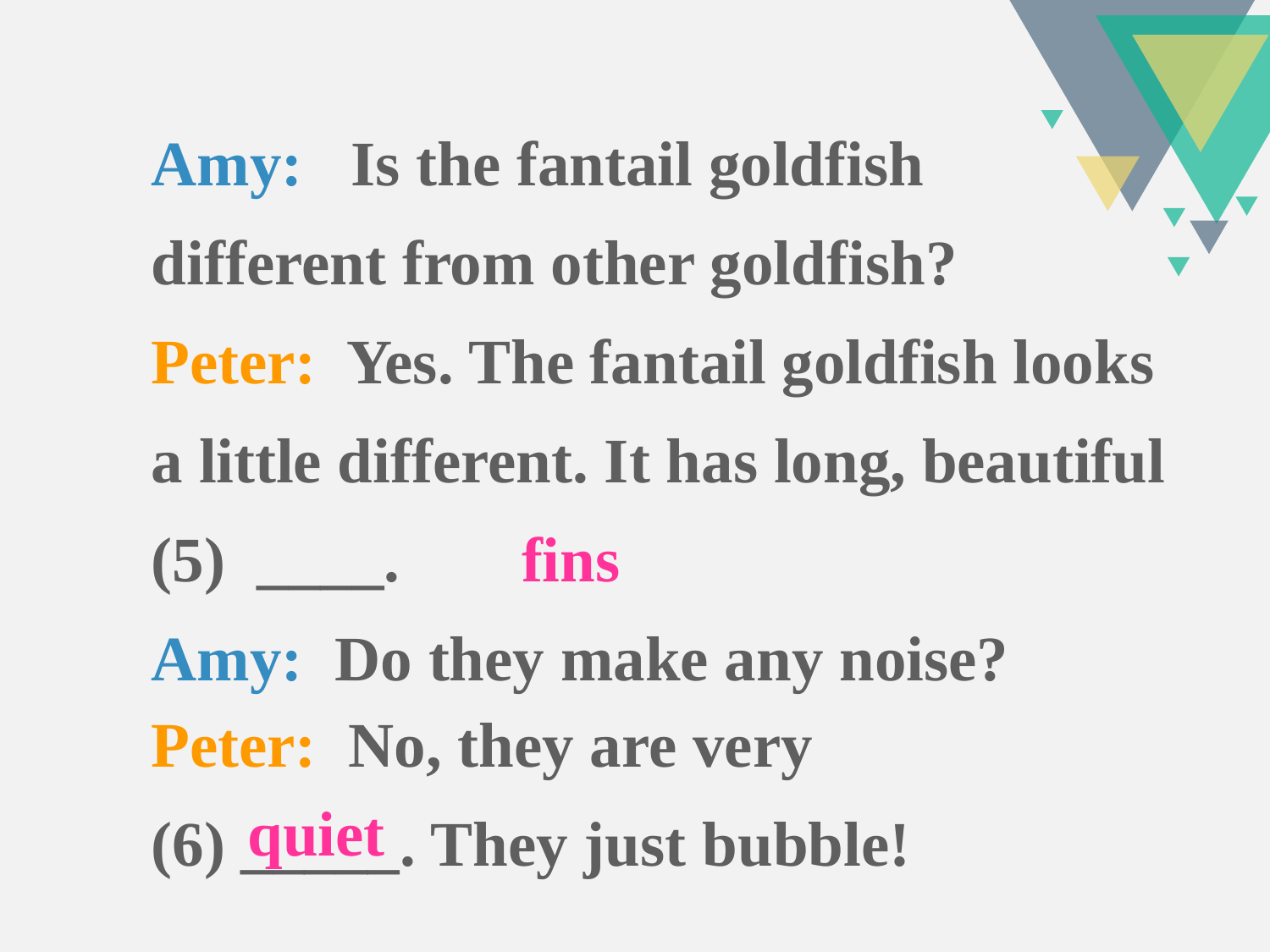

Amy:   Is the fantail goldfish different from other goldfish?
Peter:  Yes. The fantail goldfish looks a little different. It has long, beautiful (5)  ____.
Amy:  Do they make any noise?
fins
Peter:  No, they are very
(6) _____. They just bubble!
quiet